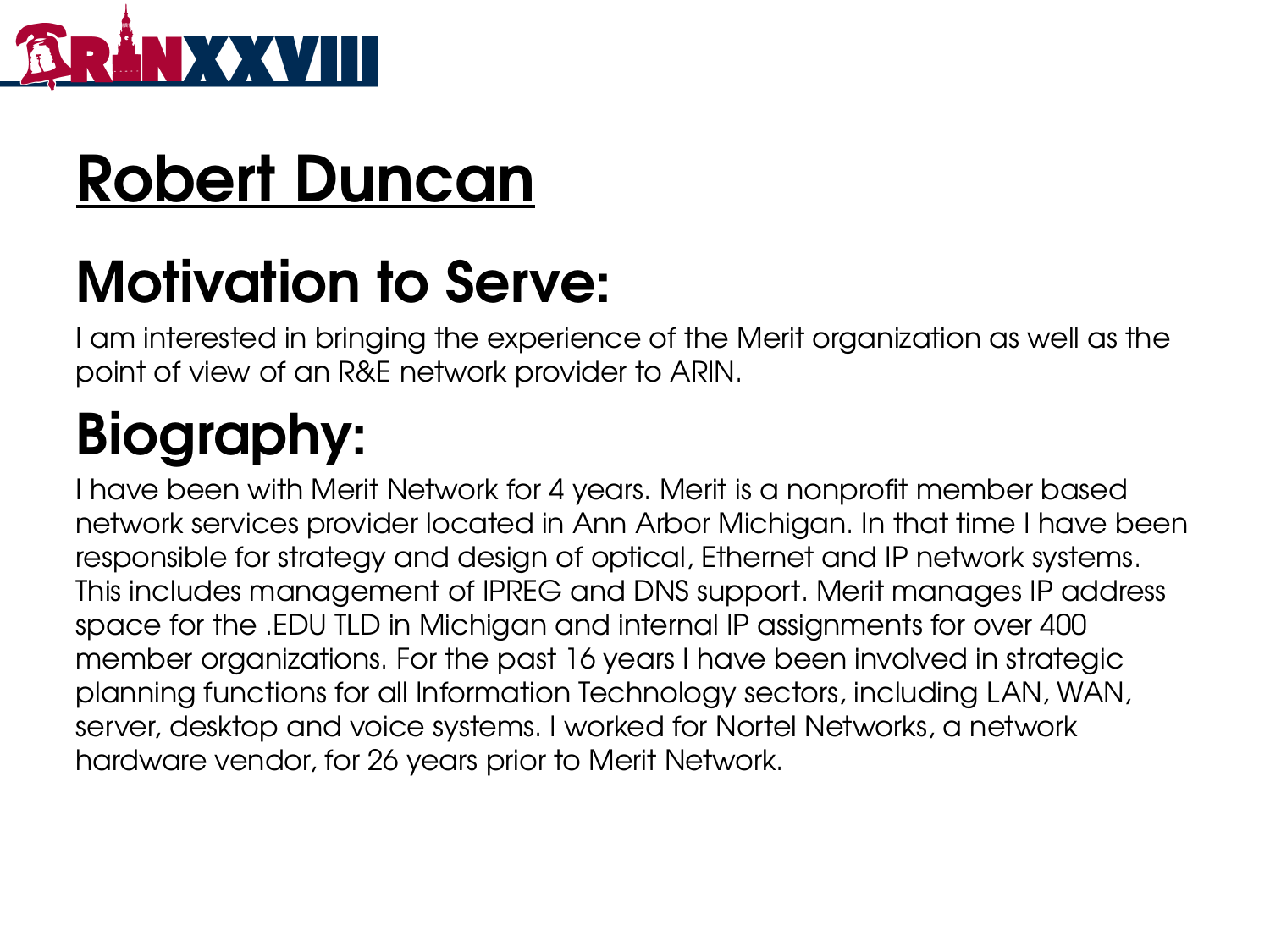

# Robert Duncan
Motivation to Serve:
I am interested in bringing the experience of the Merit organization as well as the point of view of an R&E network provider to ARIN.
Biography:
I have been with Merit Network for 4 years. Merit is a nonprofit member based network services provider located in Ann Arbor Michigan. In that time I have been responsible for strategy and design of optical, Ethernet and IP network systems. This includes management of IPREG and DNS support. Merit manages IP address space for the .EDU TLD in Michigan and internal IP assignments for over 400 member organizations. For the past 16 years I have been involved in strategic planning functions for all Information Technology sectors, including LAN, WAN, server, desktop and voice systems. I worked for Nortel Networks, a network hardware vendor, for 26 years prior to Merit Network.